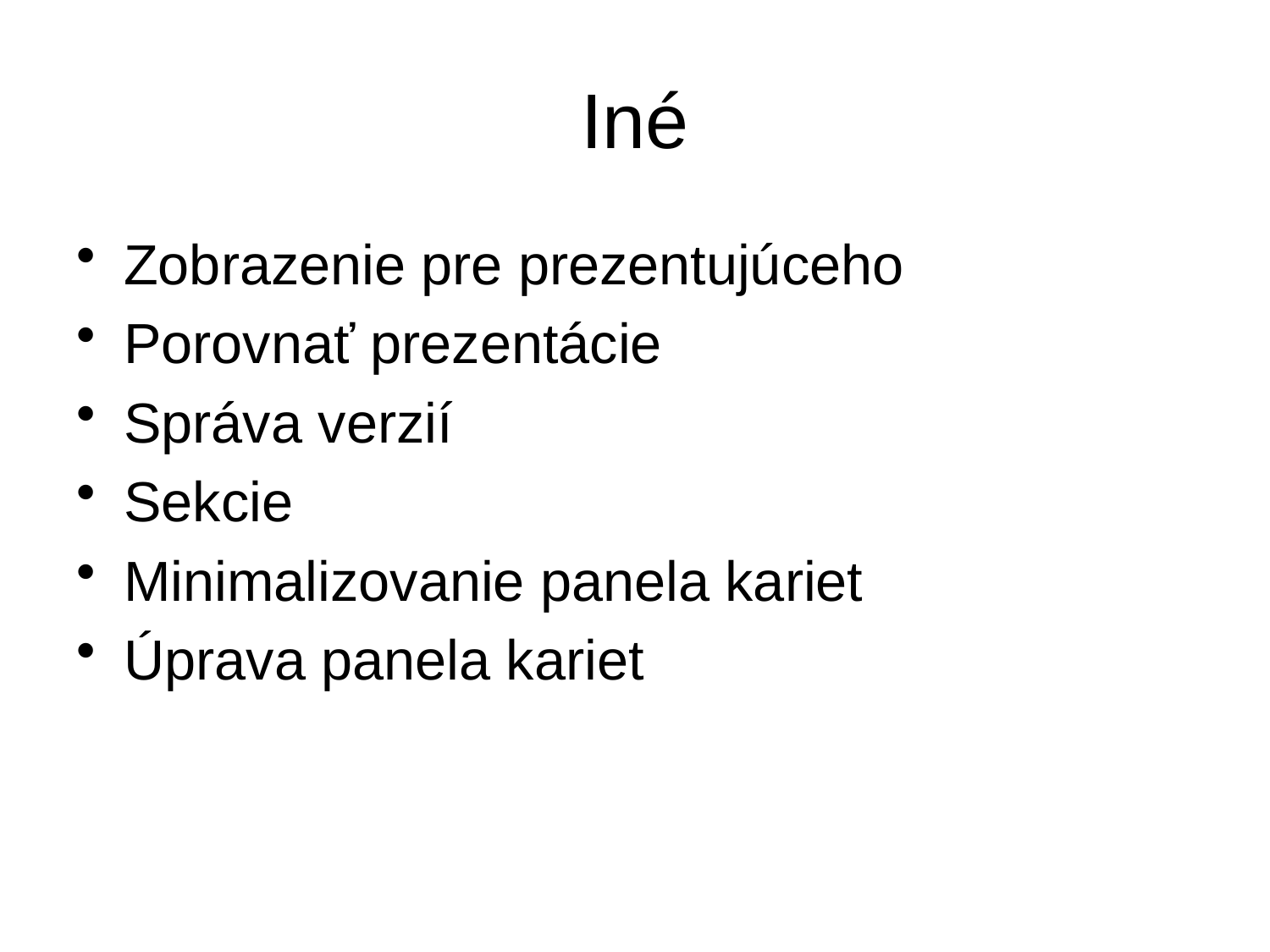

# Iné
Zobrazenie pre prezentujúceho
Porovnať prezentácie
Správa verzií
Sekcie
Minimalizovanie panela kariet
Úprava panela kariet